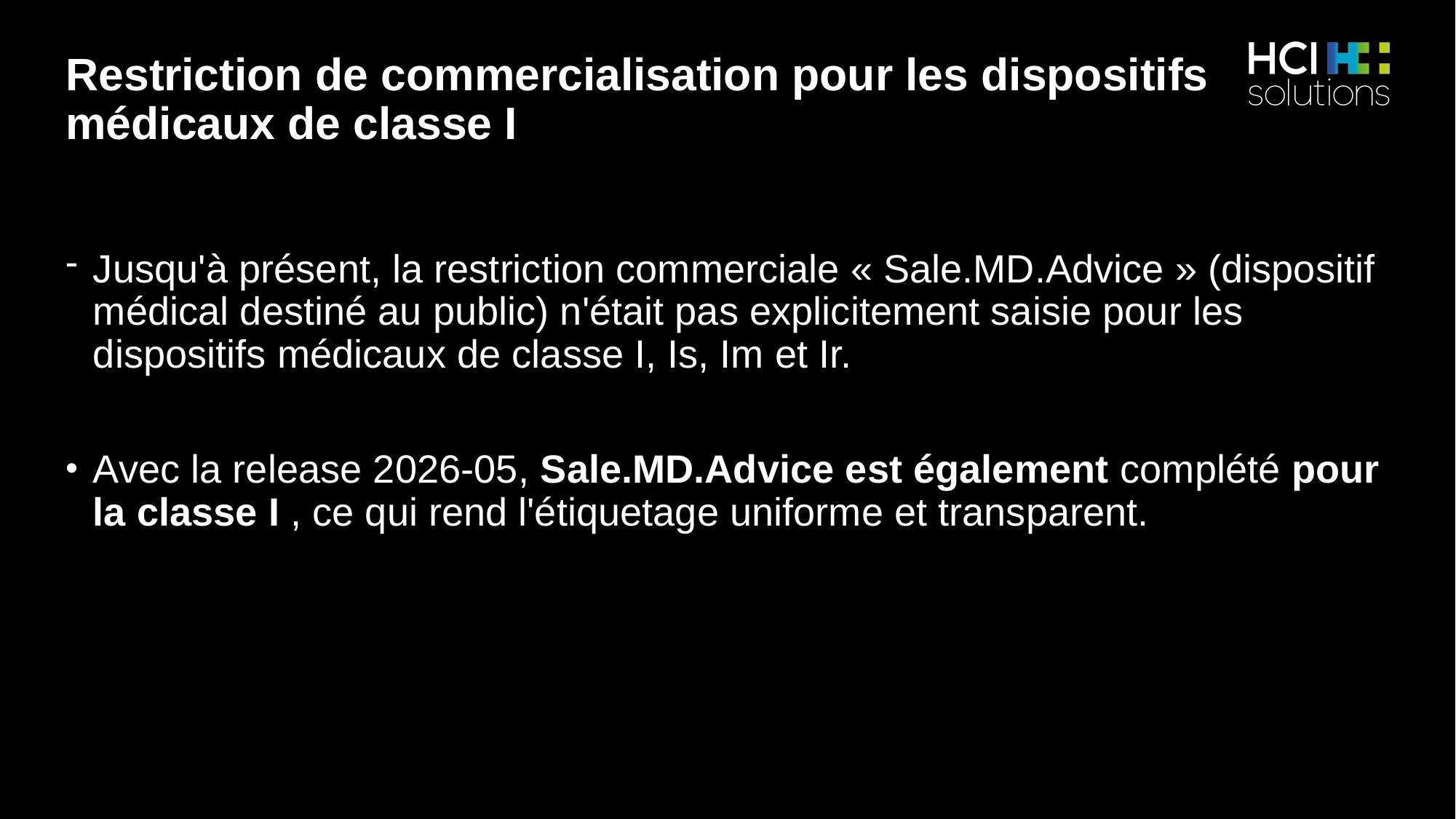

# Restriction de commercialisation pour les dispositifs médicaux de classe I
Jusqu'à présent, la restriction commerciale « Sale.MD.Advice » (dispositif médical destiné au public) n'était pas explicitement saisie pour les dispositifs médicaux de classe I, Is, Im et Ir.

Avec la release 2026-05, Sale.MD.Advice est également complété pour la classe I , ce qui rend l'étiquetage uniforme et transparent.